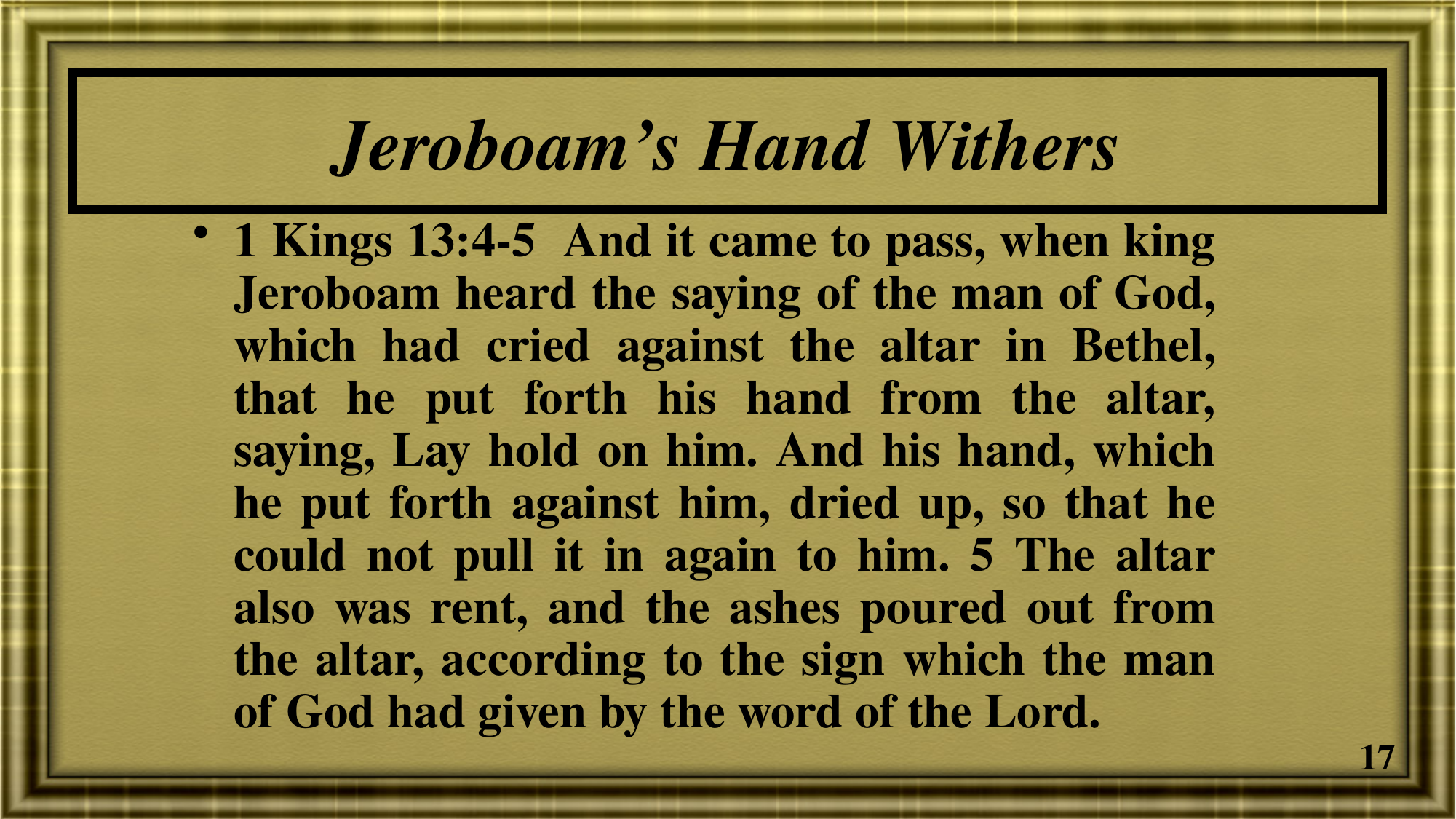

# Jeroboam’s Hand Withers
1 Kings 13:4-5  And it came to pass, when king Jeroboam heard the saying of the man of God, which had cried against the altar in Bethel, that he put forth his hand from the altar, saying, Lay hold on him. And his hand, which he put forth against him, dried up, so that he could not pull it in again to him. 5 The altar also was rent, and the ashes poured out from the altar, according to the sign which the man of God had given by the word of the Lord.
17